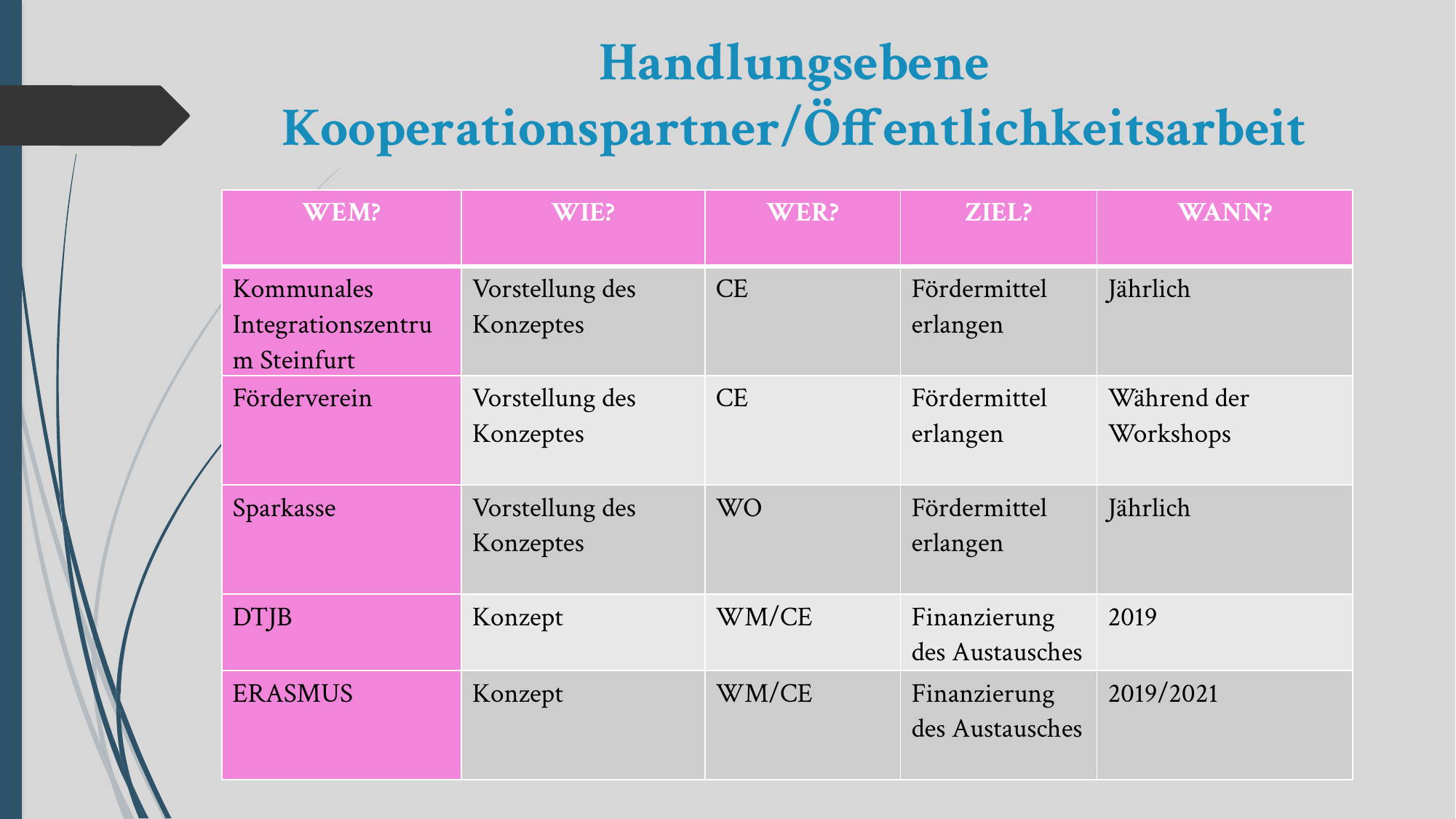

Handlungsebene Kooperationspartner/Öffentlichkeitsarbeit
| WEM? | WIE? | WER? | ZIEL? | WANN? |
| --- | --- | --- | --- | --- |
| Kommunales Integrationszentrum Steinfurt | Vorstellung des Konzeptes | CE | Fördermittel erlangen | Jährlich |
| Förderverein | Vorstellung des Konzeptes | CE | Fördermittel erlangen | Während der Workshops |
| Sparkasse | Vorstellung des Konzeptes | WO | Fördermittel erlangen | Jährlich |
| DTJB | Konzept | WM/CE | Finanzierung des Austausches | 2019 |
| ERASMUS | Konzept | WM/CE | Finanzierung des Austausches | 2019/2021 |